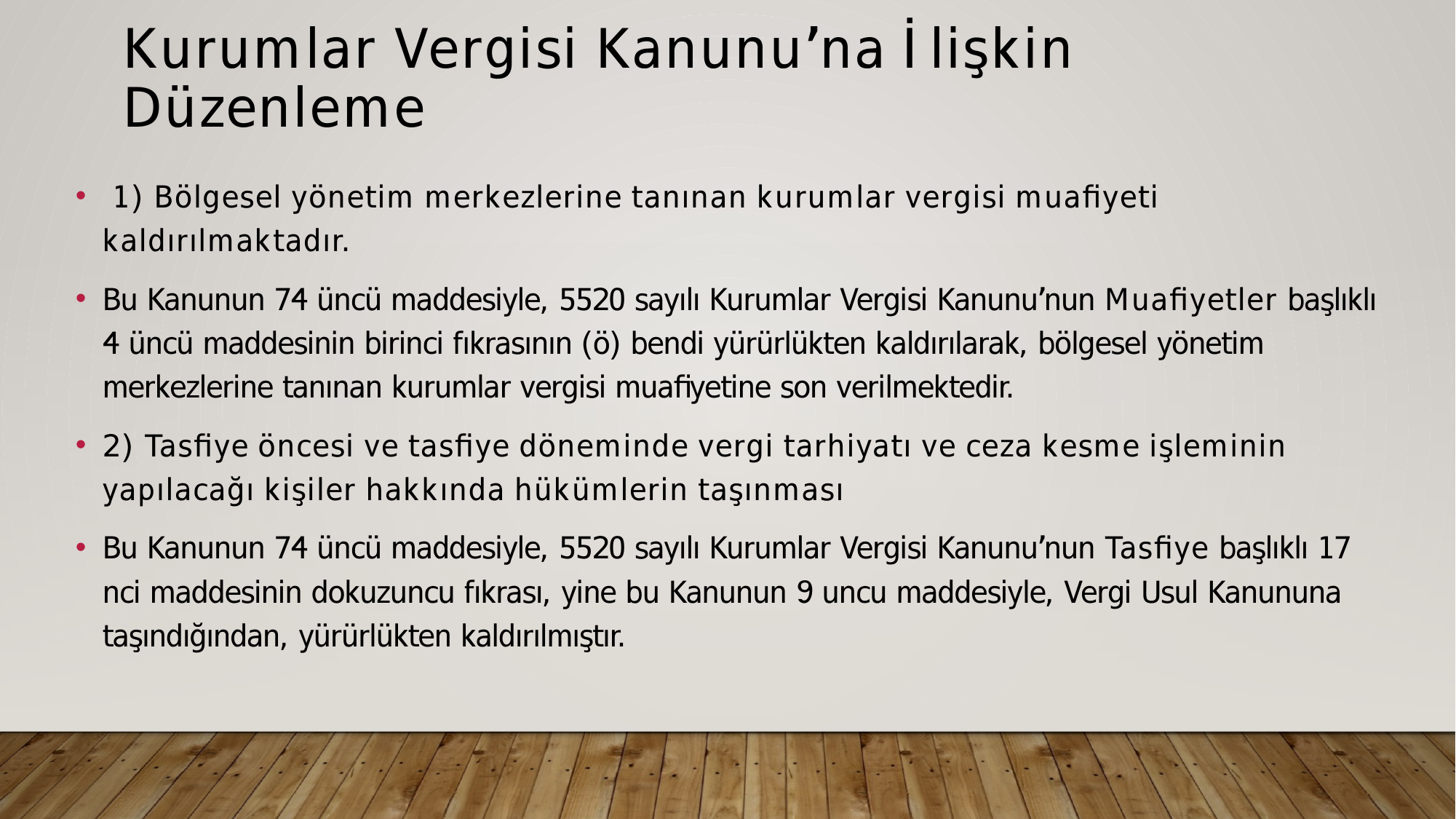

# Kurumlar Vergisi Kanunu’na İlişkin Düzenleme
 1) Bölgesel yönetim merkezlerine tanınan kurumlar vergisi muafiyeti kaldırılmaktadır.
Bu Kanunun 74 üncü maddesiyle, 5520 sayılı Kurumlar Vergisi Kanunu’nun Muafiyetler başlıklı 4 üncü maddesinin birinci fıkrasının (ö) bendi yürürlükten kaldırılarak, bölgesel yönetim merkezlerine tanınan kurumlar vergisi muafiyetine son verilmektedir.
2) Tasfiye öncesi ve tasfiye döneminde vergi tarhiyatı ve ceza kesme işleminin yapılacağı kişiler hakkında hükümlerin taşınması
Bu Kanunun 74 üncü maddesiyle, 5520 sayılı Kurumlar Vergisi Kanunu’nun Tasfiye başlıklı 17 nci maddesinin dokuzuncu fıkrası, yine bu Kanunun 9 uncu maddesiyle, Vergi Usul Kanununa taşındığından, yürürlükten kaldırılmıştır.